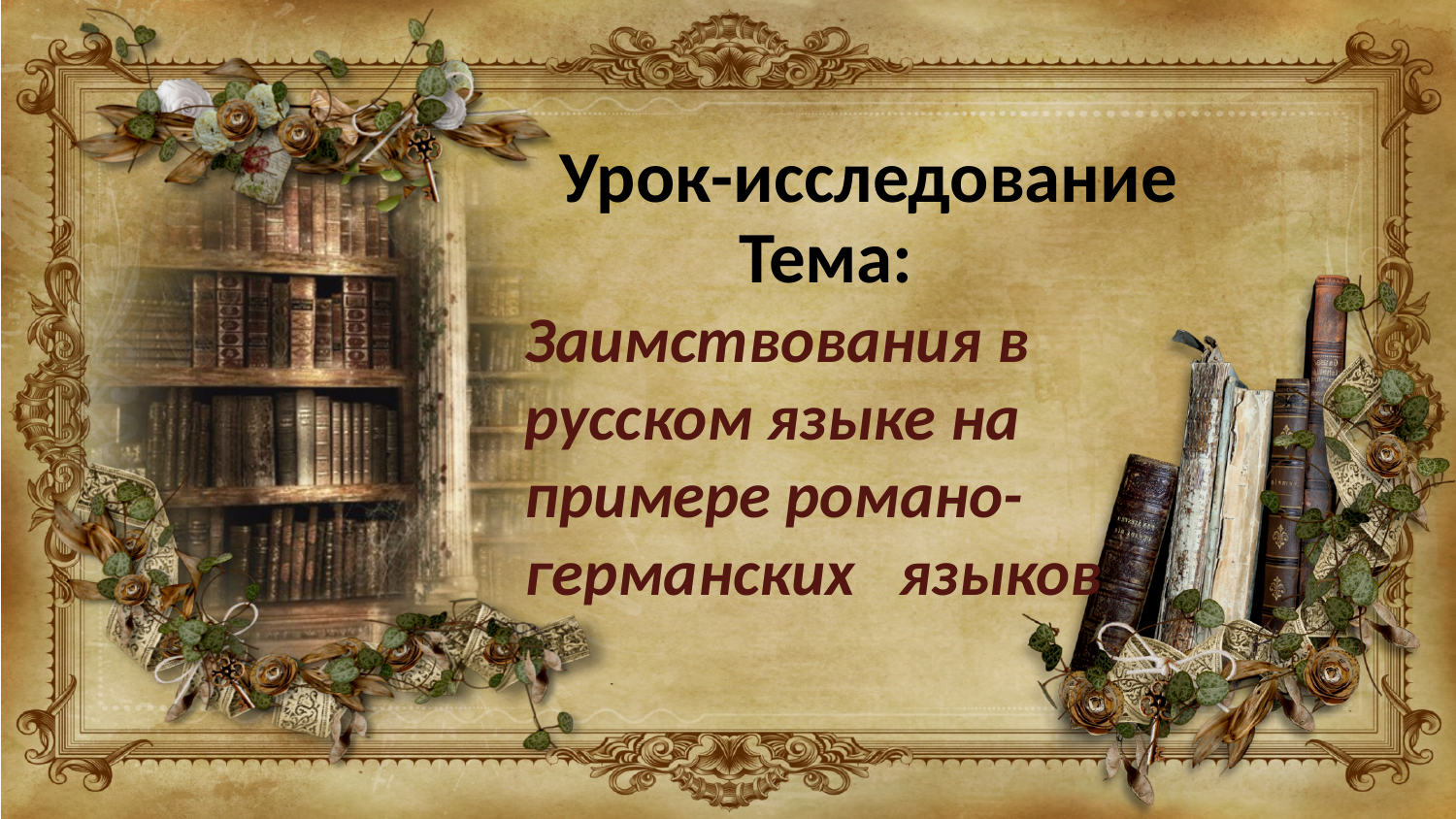

Урок-исследование
             Тема:
Заимствования в русском языке на примере романо-германских   языков